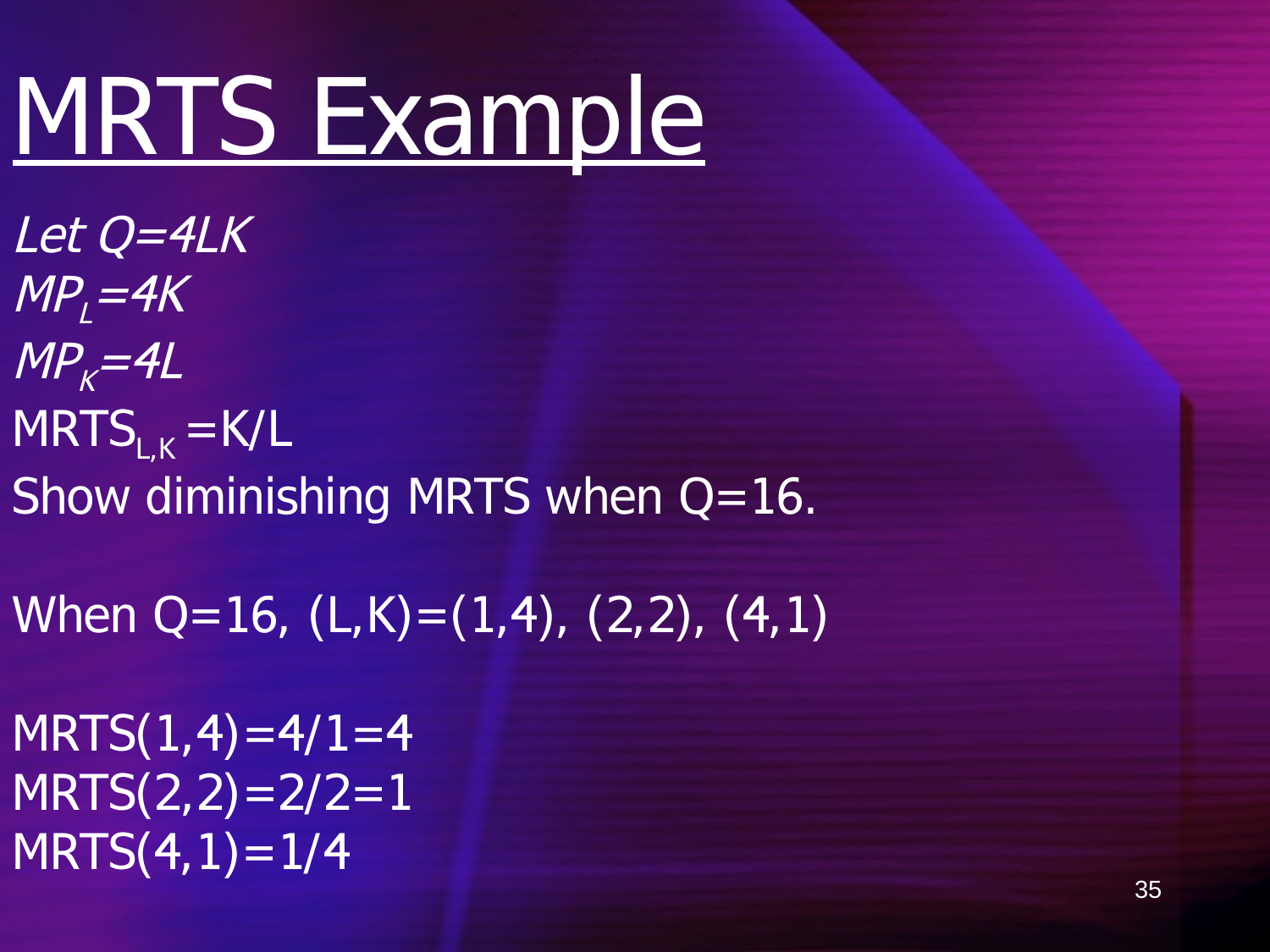

MRTS Example

Let Q=4LK
MPL=4K
MPK=4L
MRTSL,K =K/L
Show diminishing MRTS when Q=16.

When Q=16, (L,K)=(1,4), (2,2), (4,1)

MRTS(1,4)=4/1=4
MRTS(2,2)=2/2=1
MRTS(4,1)=1/4

35